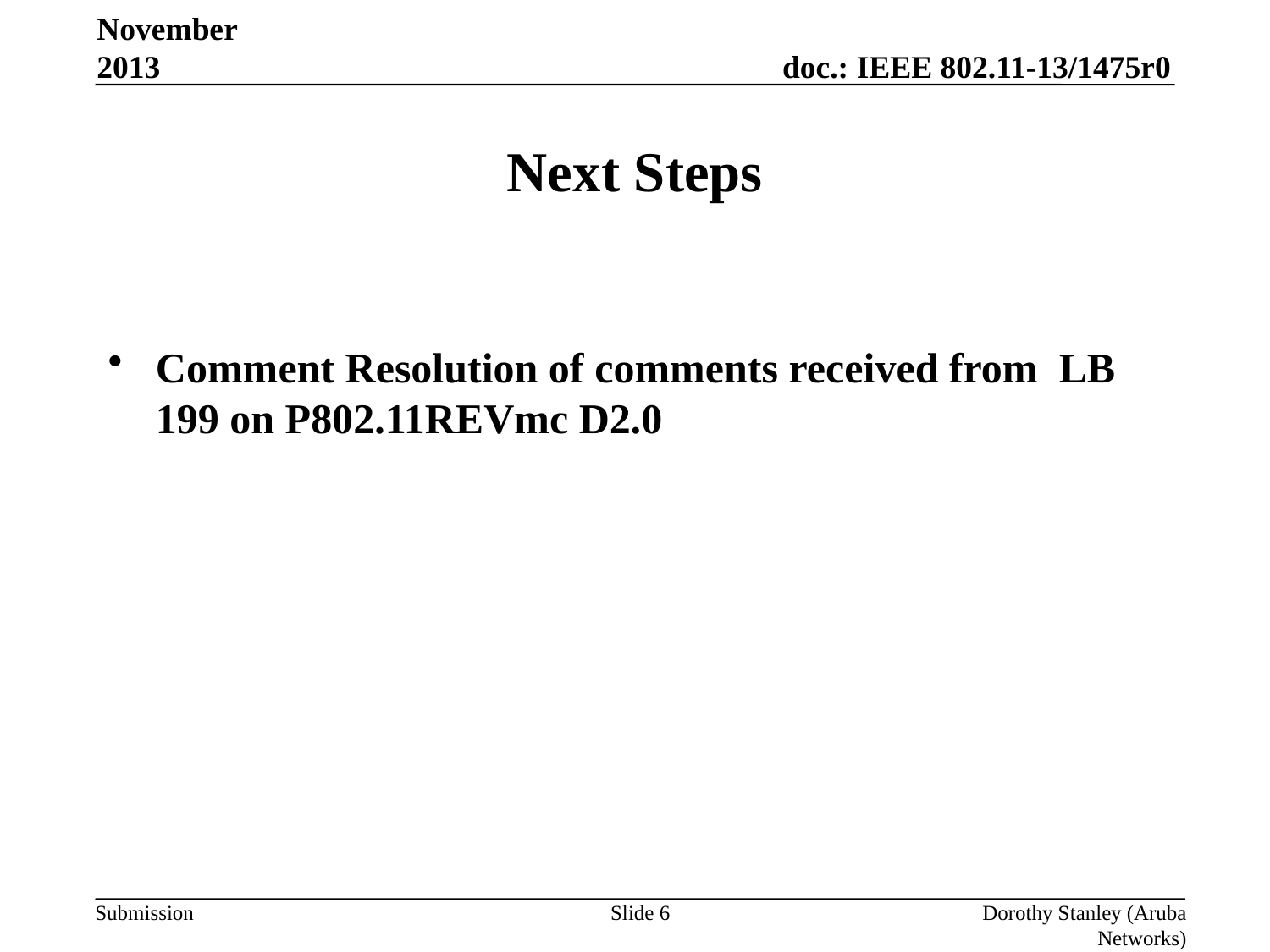

November 2013
# Next Steps

Comment Resolution of comments received from  LB 199 on P802.11REVmc D2.0
Slide 6
Dorothy Stanley (Aruba Networks)